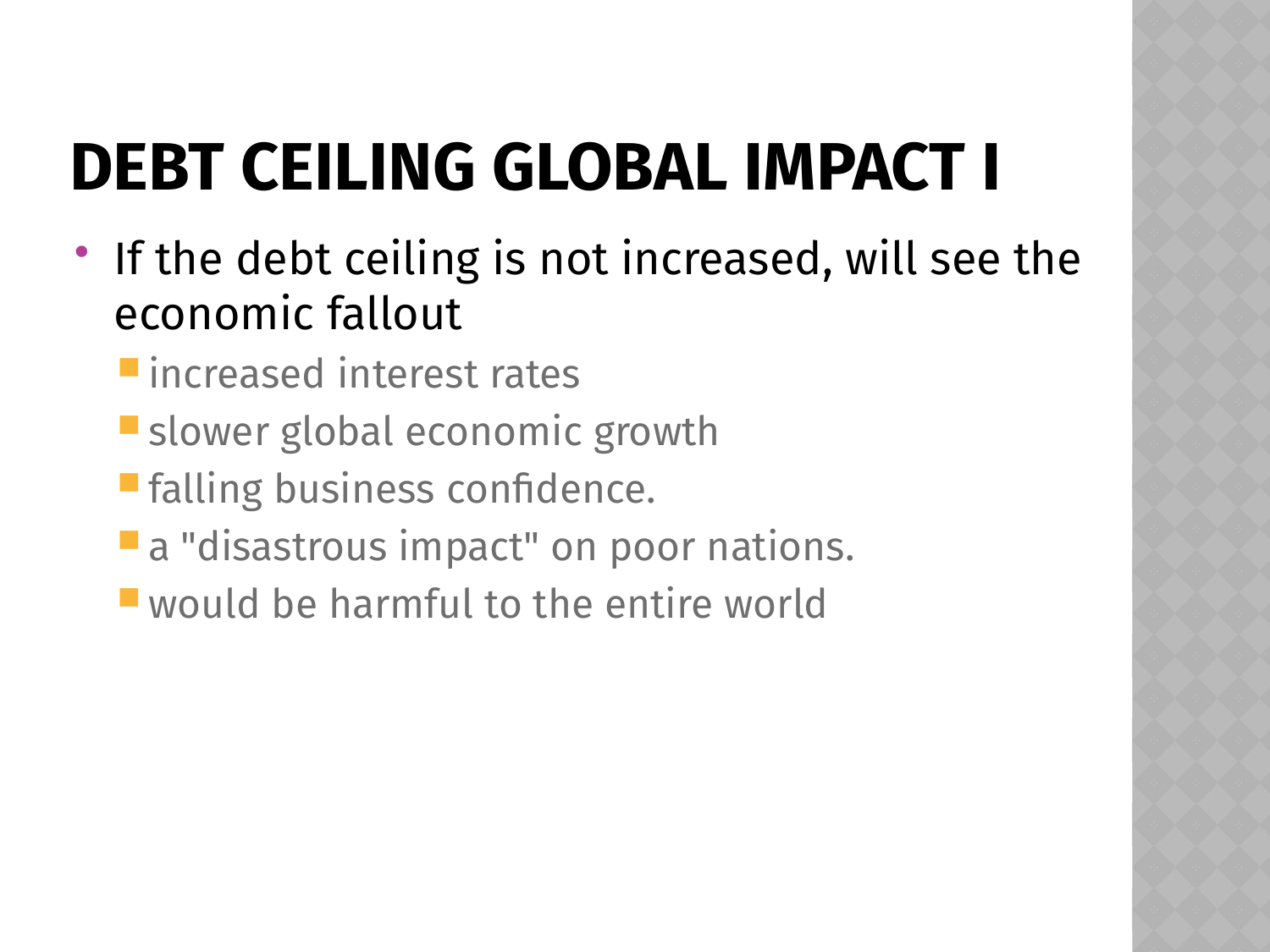

# Debt Ceiling Global Impact I
If the debt ceiling is not increased, will see the economic fallout
increased interest rates
slower global economic growth
falling business confidence.
a "disastrous impact" on poor nations.
would be harmful to the entire world